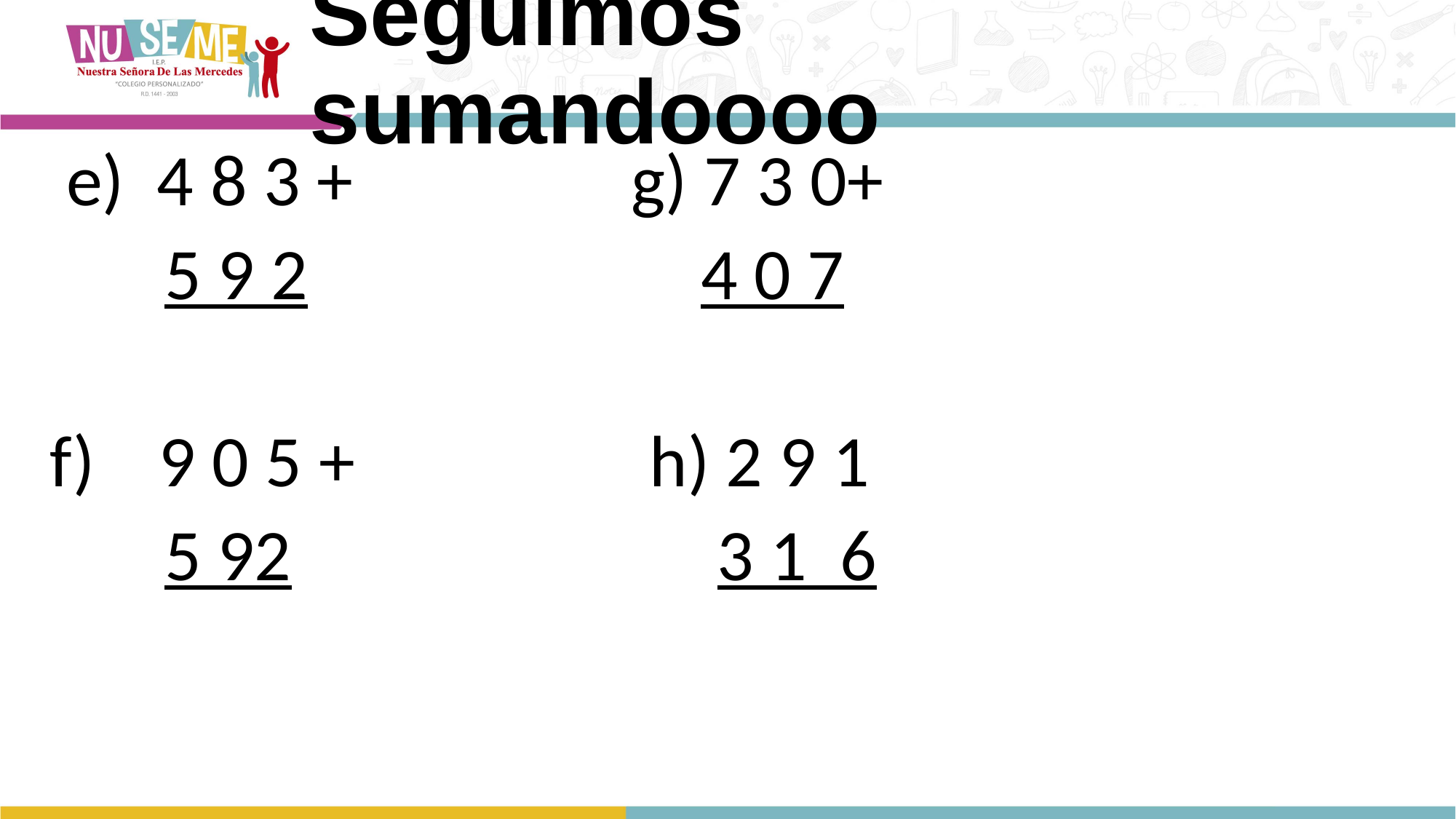

# Seguimos sumandoooo
 e)  4 8 3 +                 g) 7 3 0+
       5 9 2                        4 0 7

9 0 5 +                  h) 2 9 1
       5 92                          3 1  6